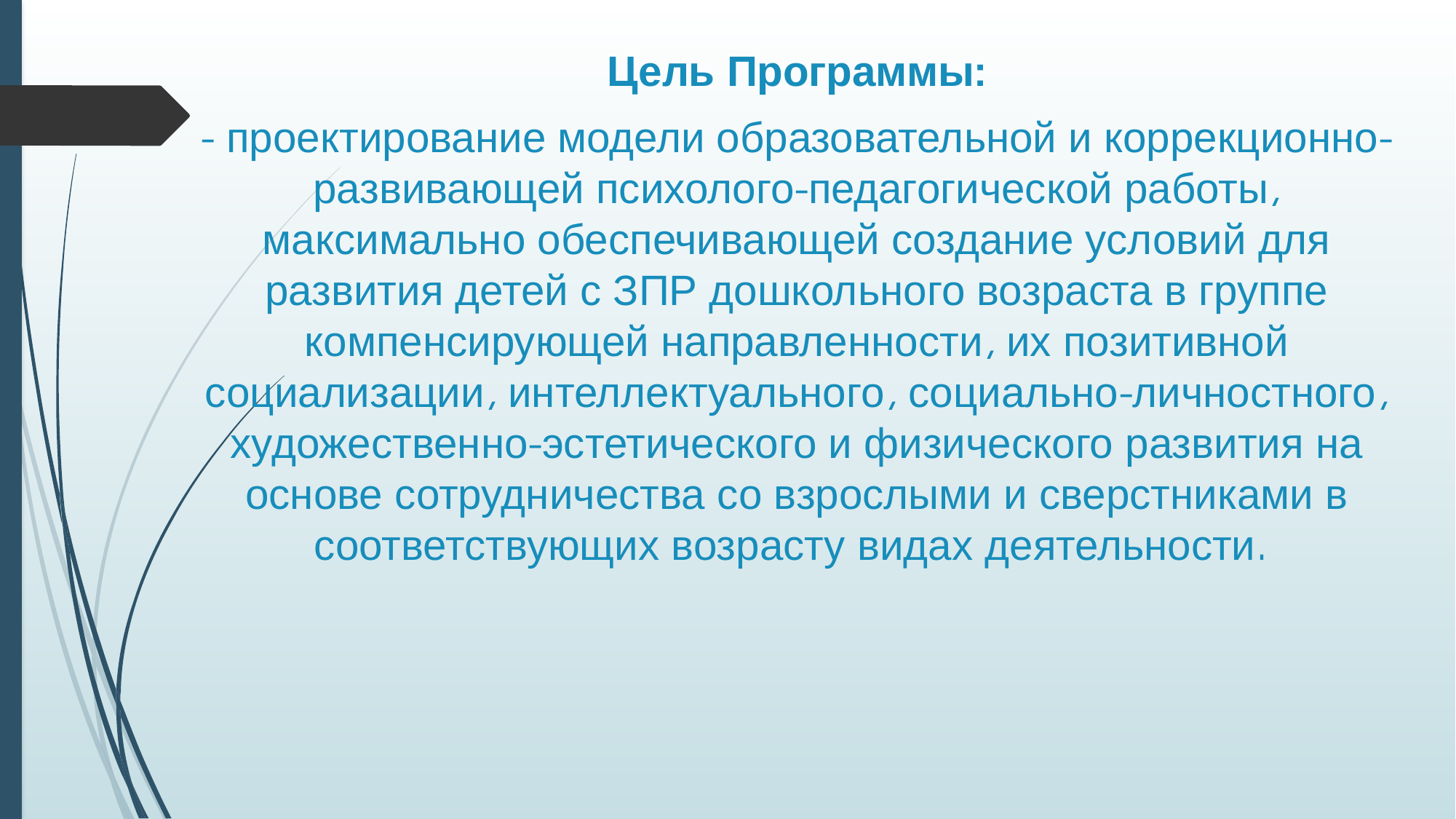

Цель Программы:
- проектирование модели образовательной и коррекционно-развивающей психолого-педагогической работы, максимально обеспечивающей создание условий для развития детей с ЗПР дошкольного возраста в группе компенсирующей направленности, их позитивной социализации, интеллектуального, социально-личностного, художественно-эстетического и физического развития на основе сотрудничества со взрослыми и сверстниками в соответствующих возрасту видах деятельности.